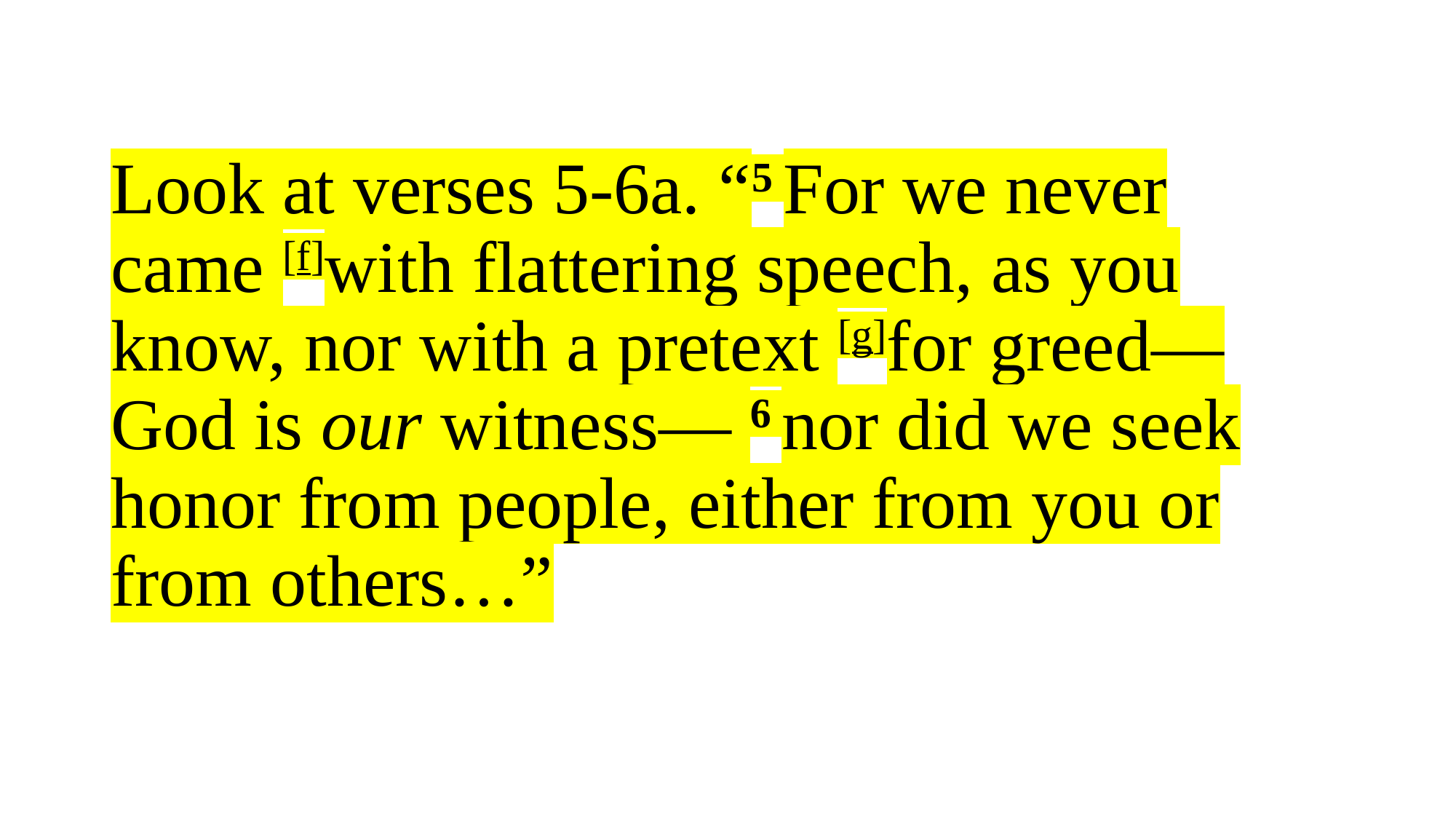

# Look at verses 5-6a. “5 For we never came [f]with flattering speech, as you know, nor with a pretext [g]for greed—God is our witness— 6 nor did we seek honor from people, either from you or from others…”